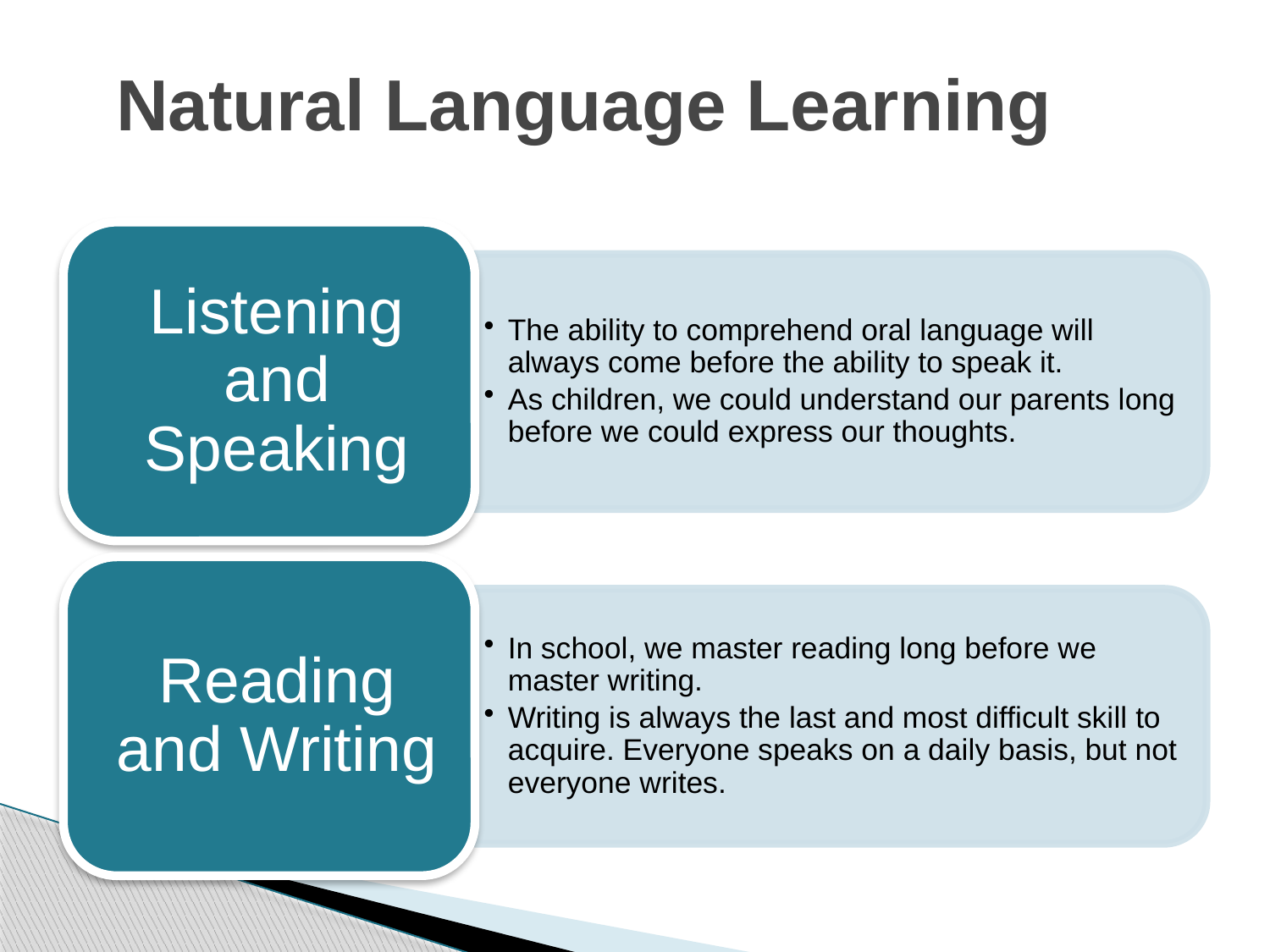

# Natural Language Learning
The ability to comprehend oral language will always come before the ability to speak it.
As children, we could understand our parents long before we could express our thoughts.
Listening and Speaking
In school, we master reading long before we master writing.
Writing is always the last and most difficult skill to acquire. Everyone speaks on a daily basis, but not everyone writes.
Reading and Writing